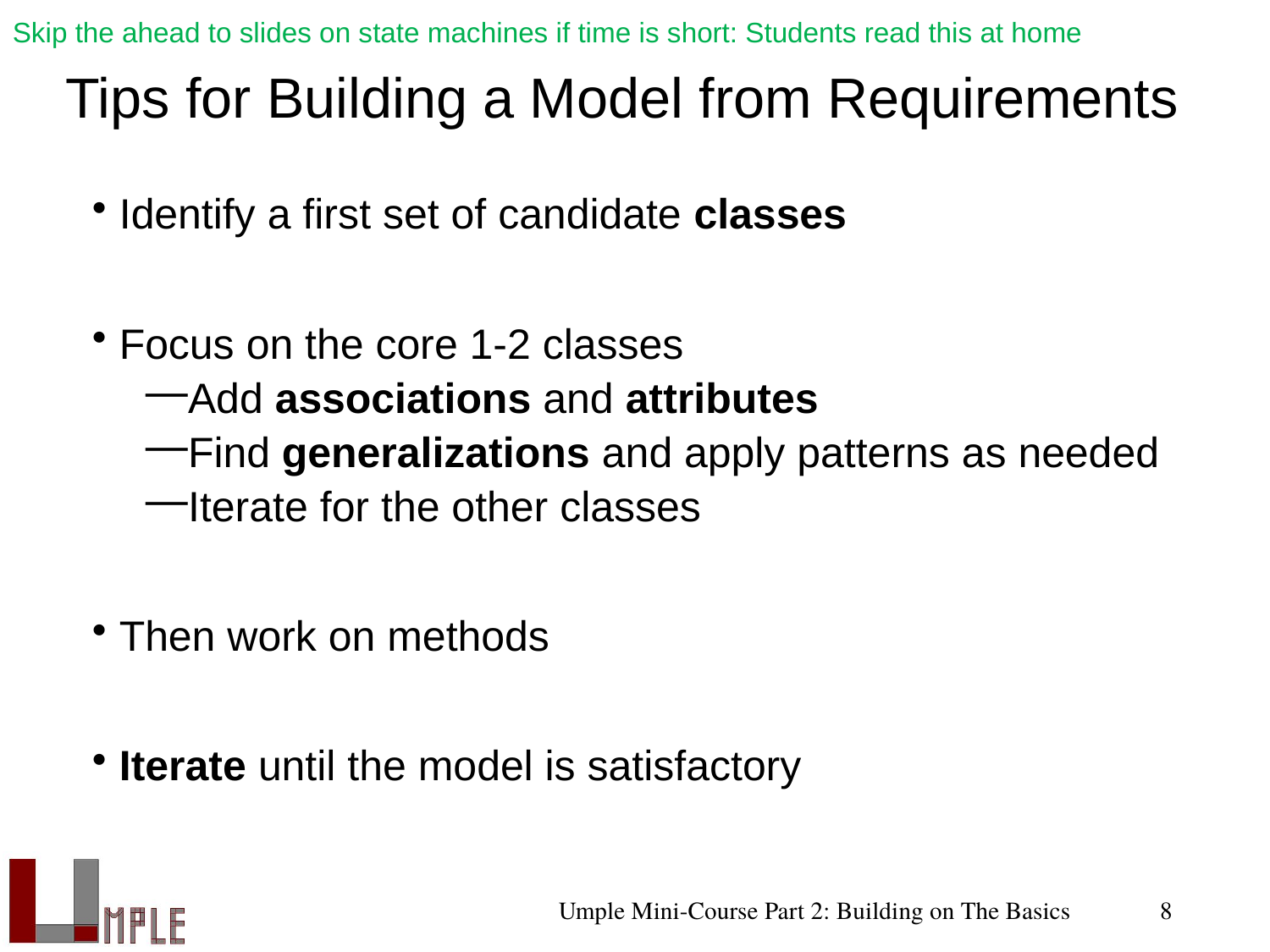

Skip the ahead to slides on state machines if time is short: Students read this at home
# Tips for Building a Model from Requirements
Identify a first set of candidate classes

Focus on the core 1-2 classes
Add associations and attributes
Find generalizations and apply patterns as needed
Iterate for the other classes

Then work on methods

Iterate until the model is satisfactory
Umple Mini-Course Part 2: Building on The Basics
8